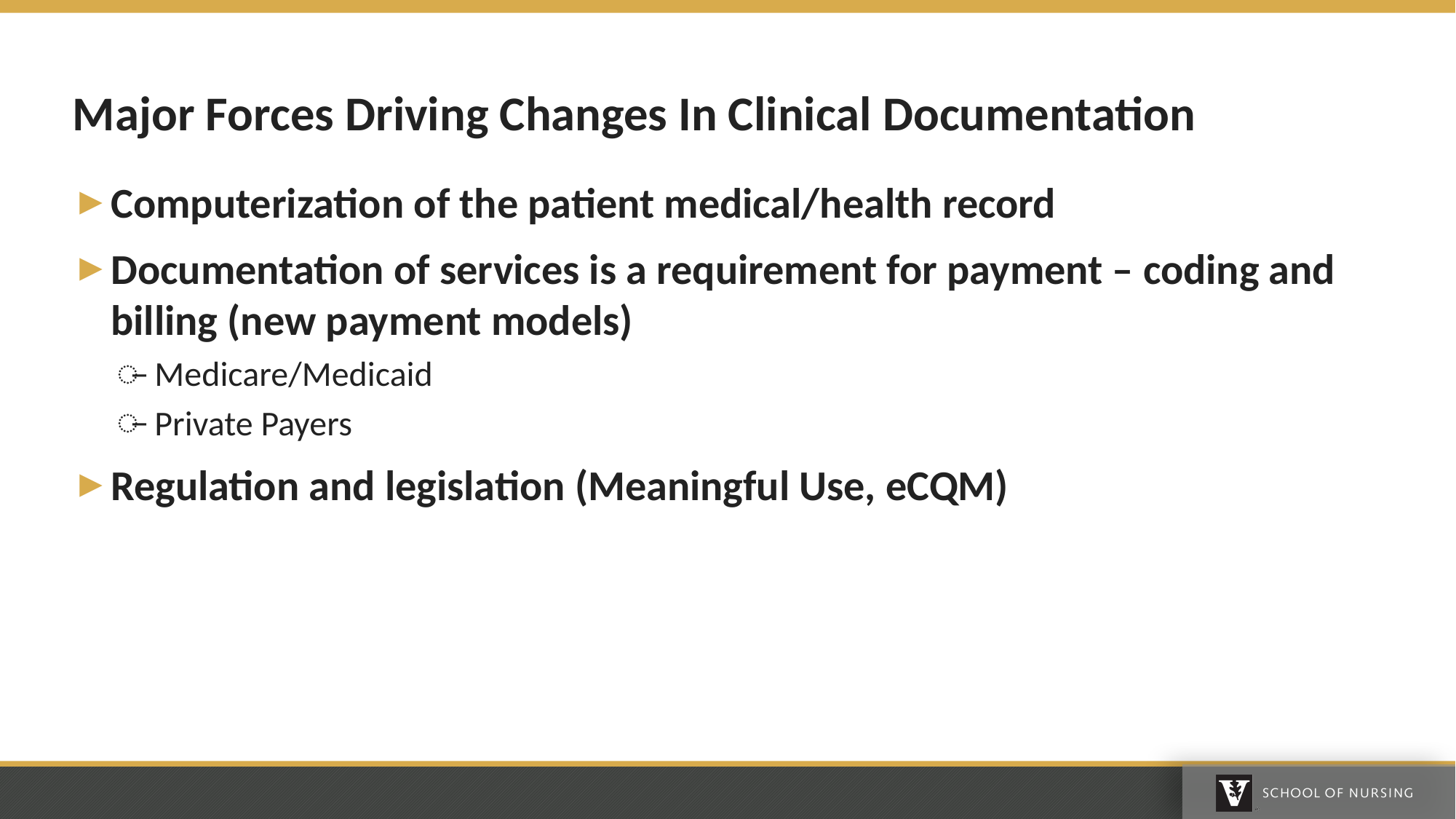

# Major Forces Driving Changes In Clinical Documentation
Computerization of the patient medical/health record
Documentation of services is a requirement for payment – coding and billing (new payment models)
Medicare/Medicaid
Private Payers
Regulation and legislation (Meaningful Use, eCQM)